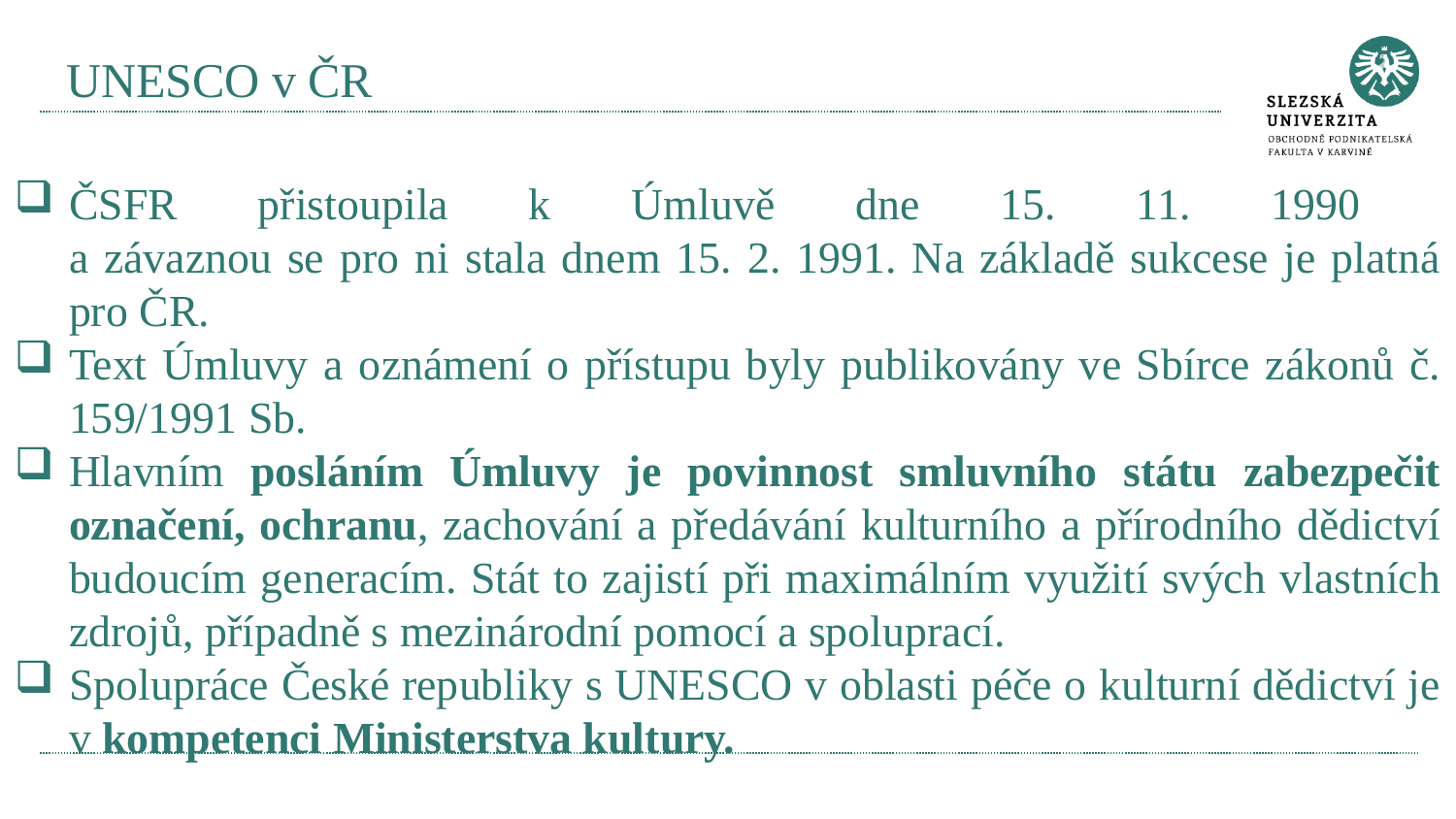

# UNESCO v ČR
ČSFR přistoupila k Úmluvě dne 15. 11. 1990
a závaznou se pro ni stala dnem 15. 2. 1991. Na základě sukcese je platná pro ČR.
Text Úmluvy a oznámení o přístupu byly publikovány ve Sbírce zákonů č. 159/1991 Sb.
Hlavním posláním Úmluvy je povinnost smluvního státu zabezpečit označení, ochranu, zachování a předávání kulturního a přírodního dědictví budoucím generacím. Stát to zajistí při maximálním využití svých vlastních zdrojů, případně s mezinárodní pomocí a spoluprací.
Spolupráce České republiky s UNESCO v oblasti péče o kulturní dědictví je v kompetenci Ministerstva kultury.